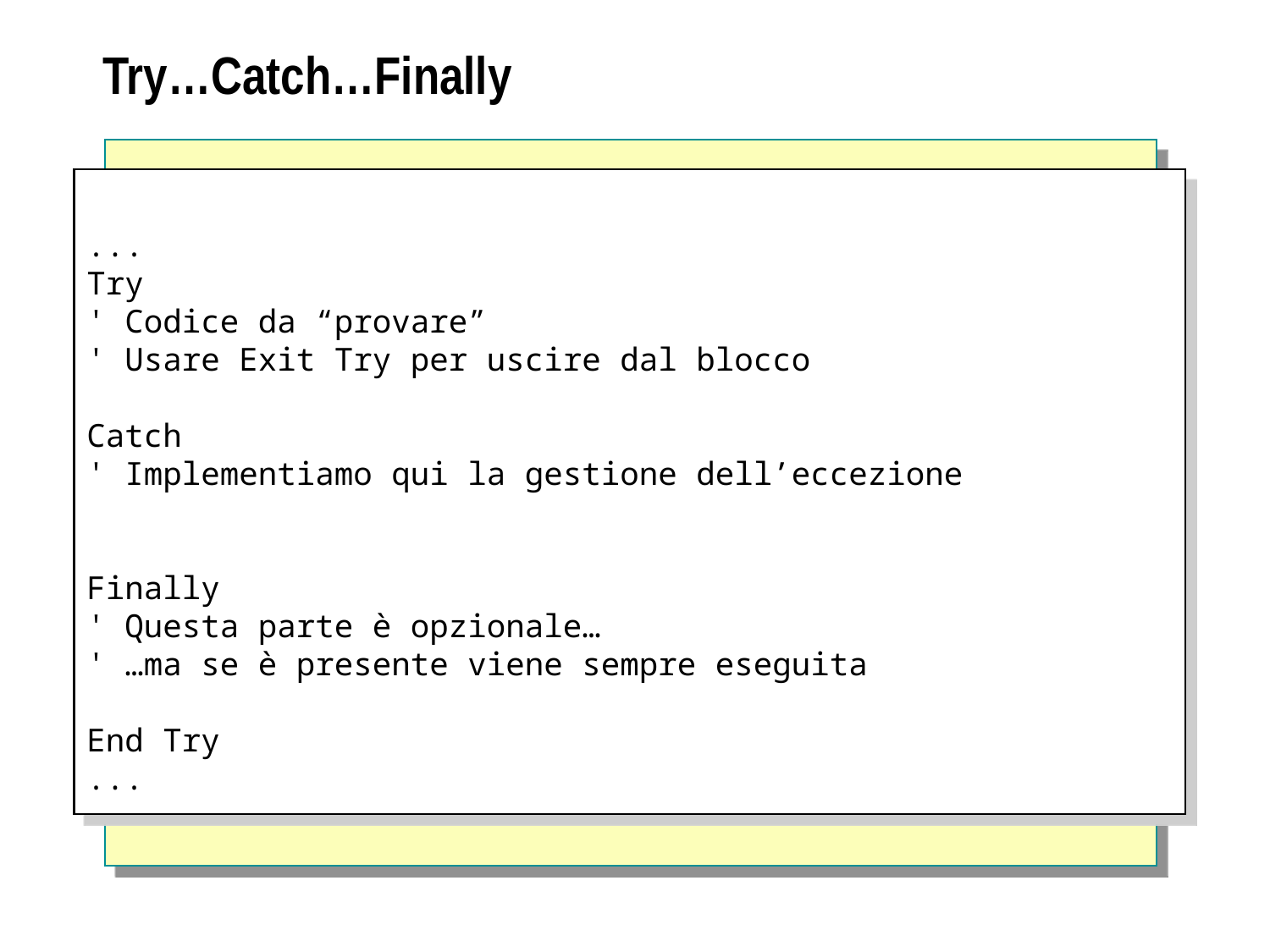

# Try…Catch…Finally

...
Try
' Codice da “provare”
' Usare Exit Try per uscire dal blocco

Catch
' Implementiamo qui la gestione dell’eccezione

Finally
' Questa parte è opzionale…
' …ma se è presente viene sempre eseguita

End Try
...